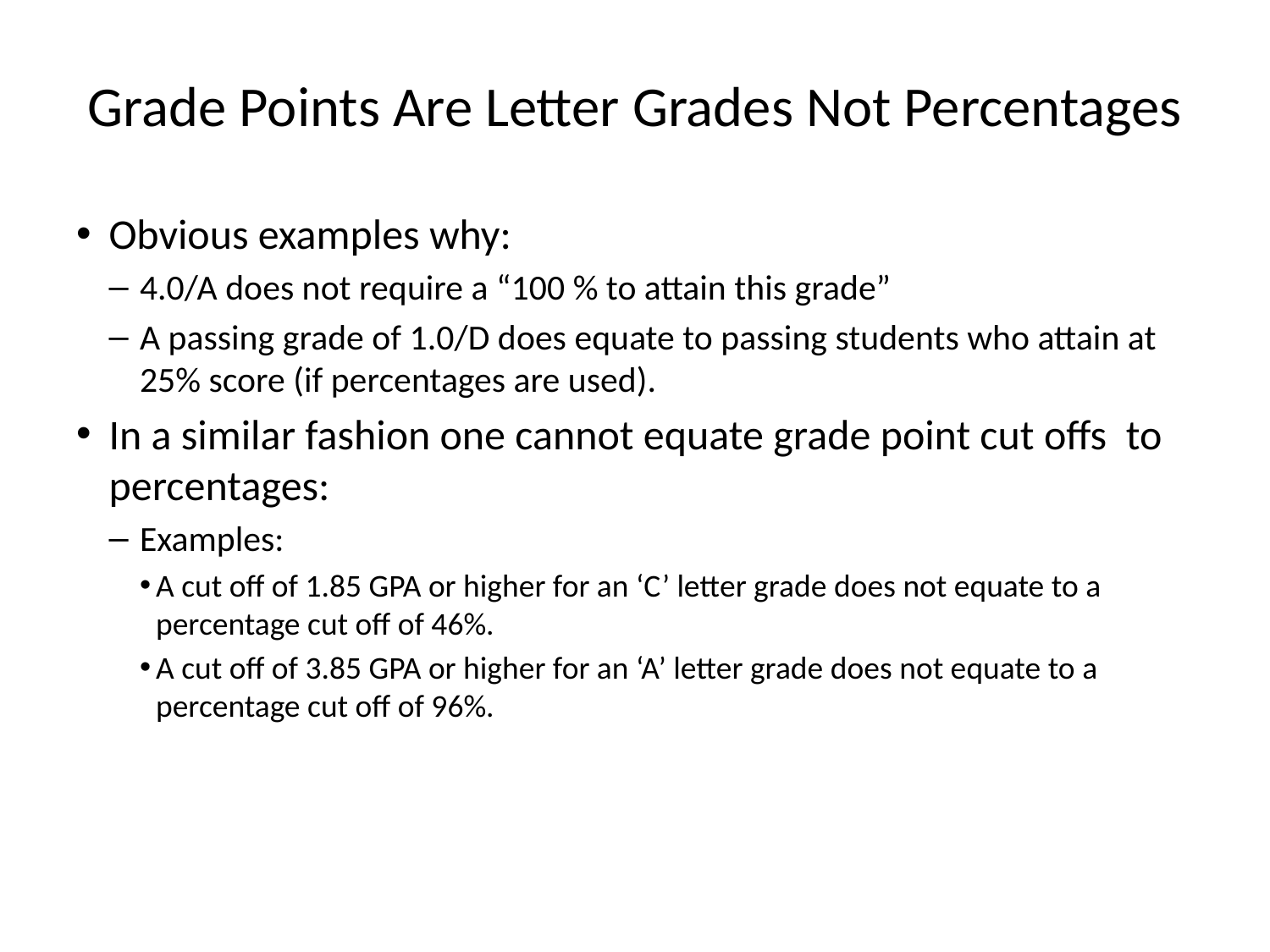

# Grade Points Are Letter Grades Not Percentages
Obvious examples why:
4.0/A does not require a “100 % to attain this grade”
A passing grade of 1.0/D does equate to passing students who attain at 25% score (if percentages are used).
In a similar fashion one cannot equate grade point cut offs  to percentages:
Examples:
A cut off of 1.85 GPA or higher for an ‘C’ letter grade does not equate to a percentage cut off of 46%.
A cut off of 3.85 GPA or higher for an ‘A’ letter grade does not equate to a percentage cut off of 96%.